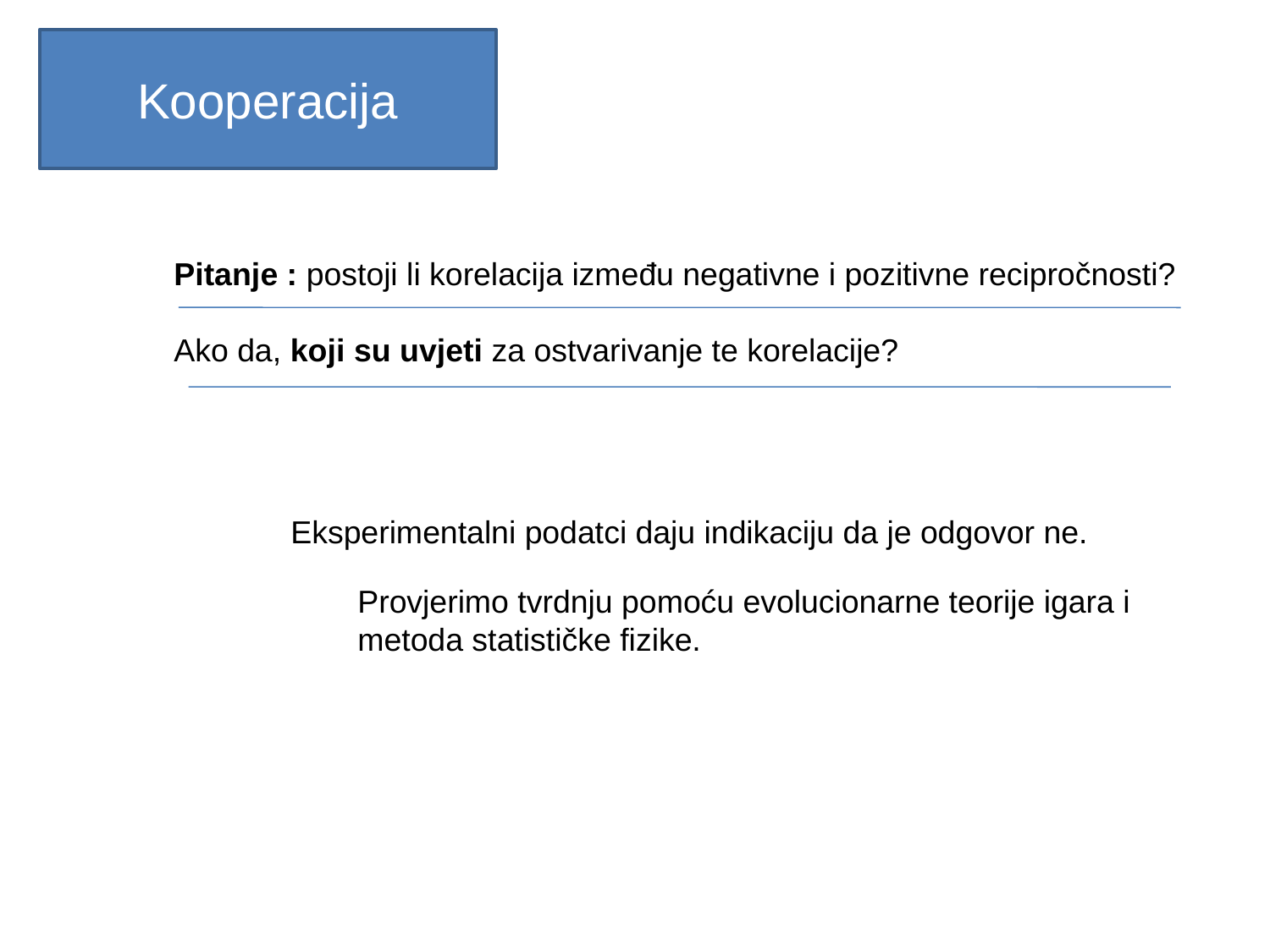

Kooperacija
Pitanje : postoji li korelacija između negativne i pozitivne recipročnosti?

Ako da, koji su uvjeti za ostvarivanje te korelacije?
Eksperimentalni podatci daju indikaciju da je odgovor ne.
Provjerimo tvrdnju pomoću evolucionarne teorije igara i
metoda statističke fizike.